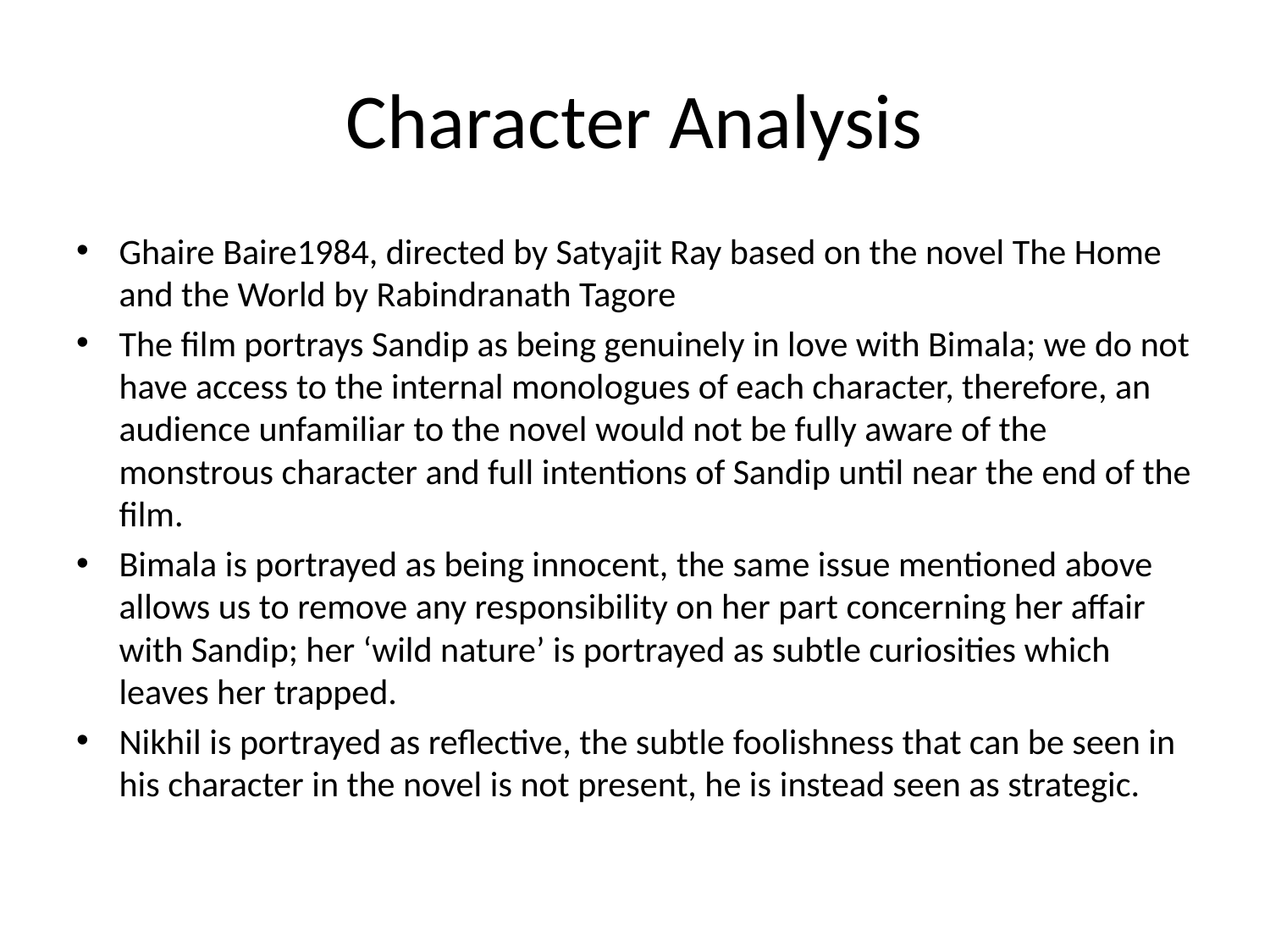

# Character Analysis
Ghaire Baire1984, directed by Satyajit Ray based on the novel The Home and the World by Rabindranath Tagore
The film portrays Sandip as being genuinely in love with Bimala; we do not have access to the internal monologues of each character, therefore, an audience unfamiliar to the novel would not be fully aware of the monstrous character and full intentions of Sandip until near the end of the film.
Bimala is portrayed as being innocent, the same issue mentioned above allows us to remove any responsibility on her part concerning her affair with Sandip; her ‘wild nature’ is portrayed as subtle curiosities which leaves her trapped.
Nikhil is portrayed as reflective, the subtle foolishness that can be seen in his character in the novel is not present, he is instead seen as strategic.